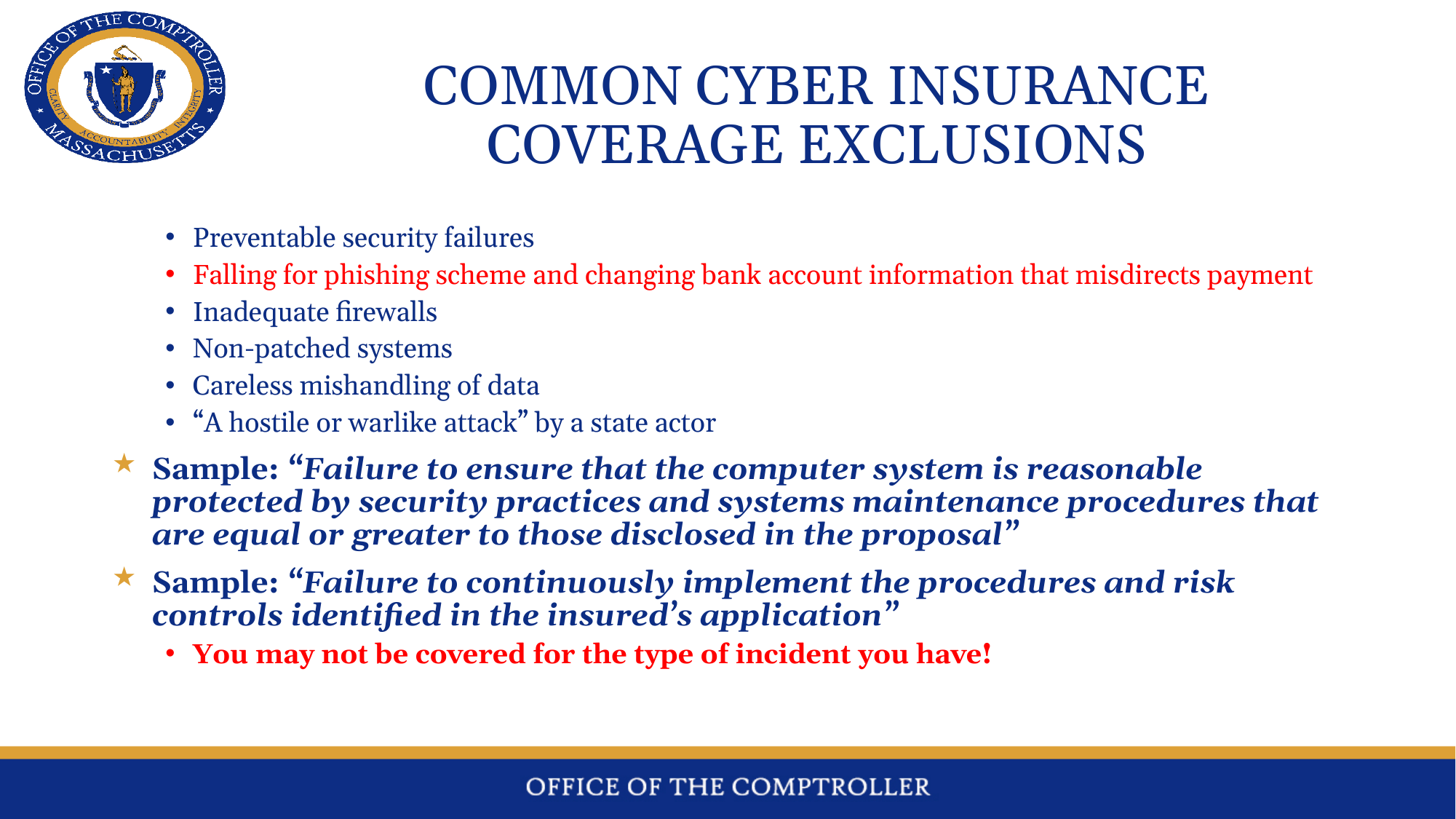

# Common Cyber Insurance Coverage Exclusions
Preventable security failures
Falling for phishing scheme and changing bank account information that misdirects payment
Inadequate firewalls
Non-patched systems
Careless mishandling of data
“A hostile or warlike attack” by a state actor
Sample: “Failure to ensure that the computer system is reasonable protected by security practices and systems maintenance procedures that are equal or greater to those disclosed in the proposal”
Sample: “Failure to continuously implement the procedures and risk controls identified in the insured’s application”
You may not be covered for the type of incident you have!